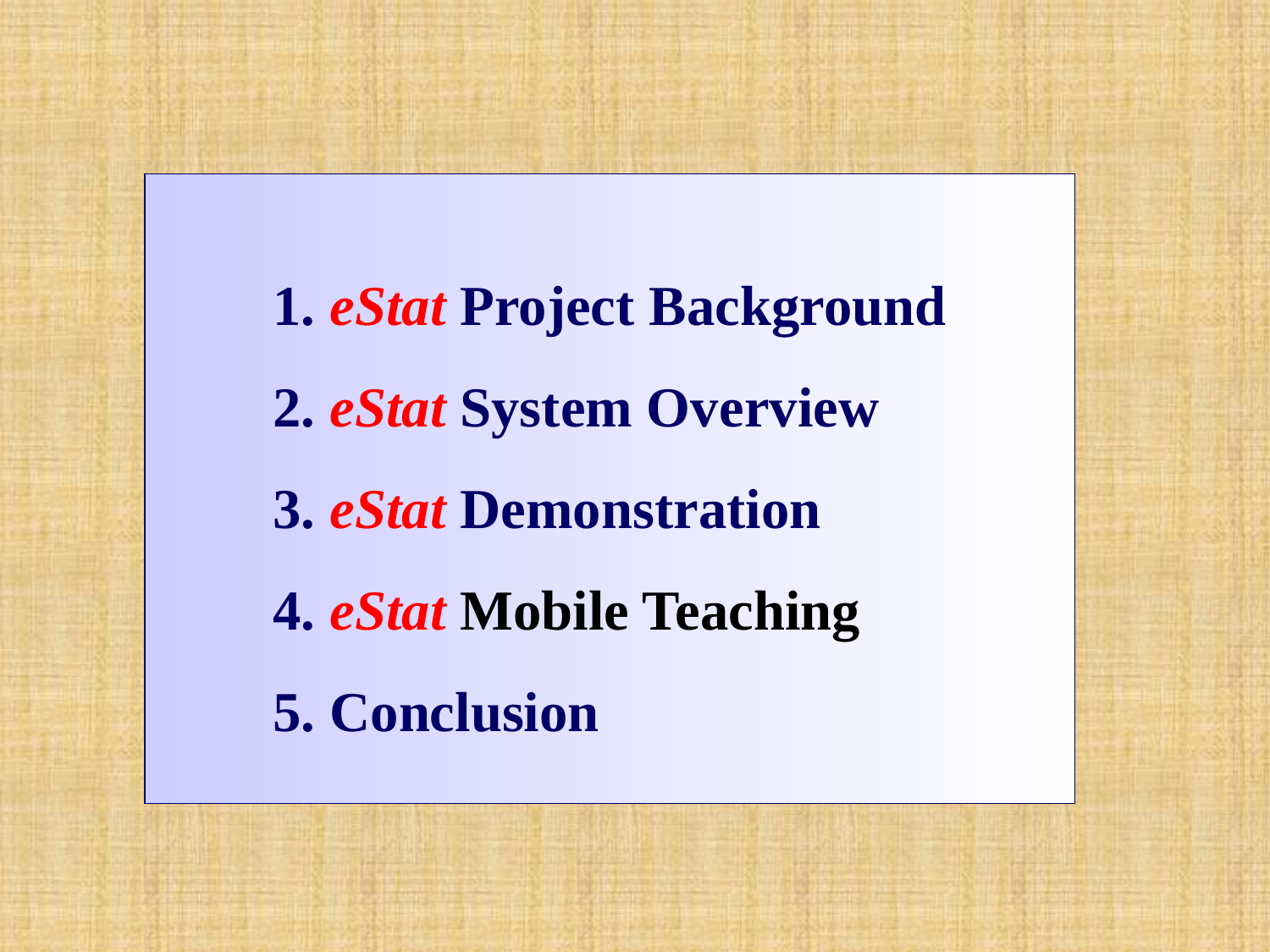

1. eStat Project Background
2. eStat System Overview
3. eStat Demonstration
4. eStat Mobile Teaching
5. Conclusion